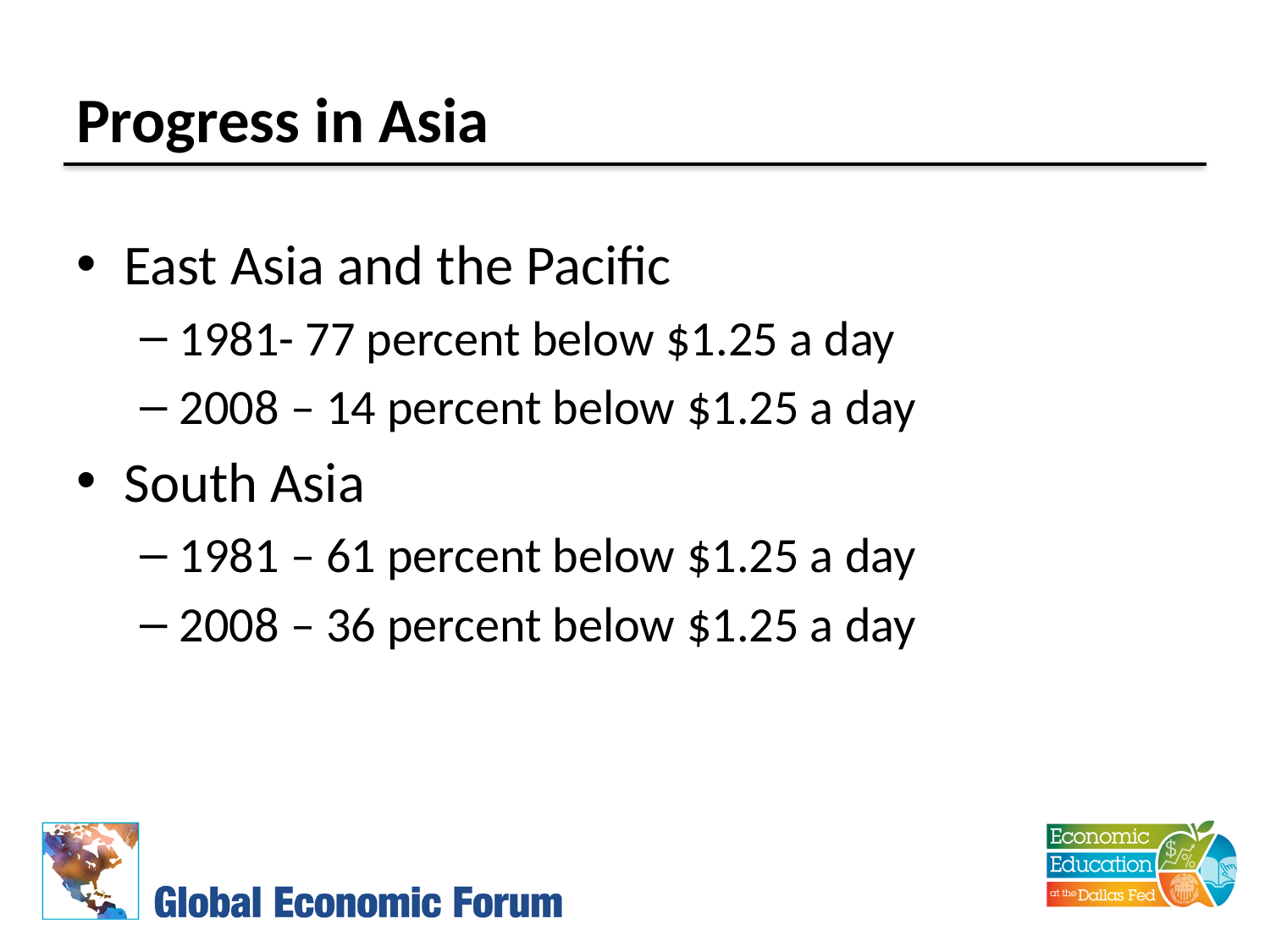

# Progress in Asia
East Asia and the Pacific
1981- 77 percent below $1.25 a day
2008 – 14 percent below $1.25 a day
South Asia
1981 – 61 percent below $1.25 a day
2008 – 36 percent below $1.25 a day